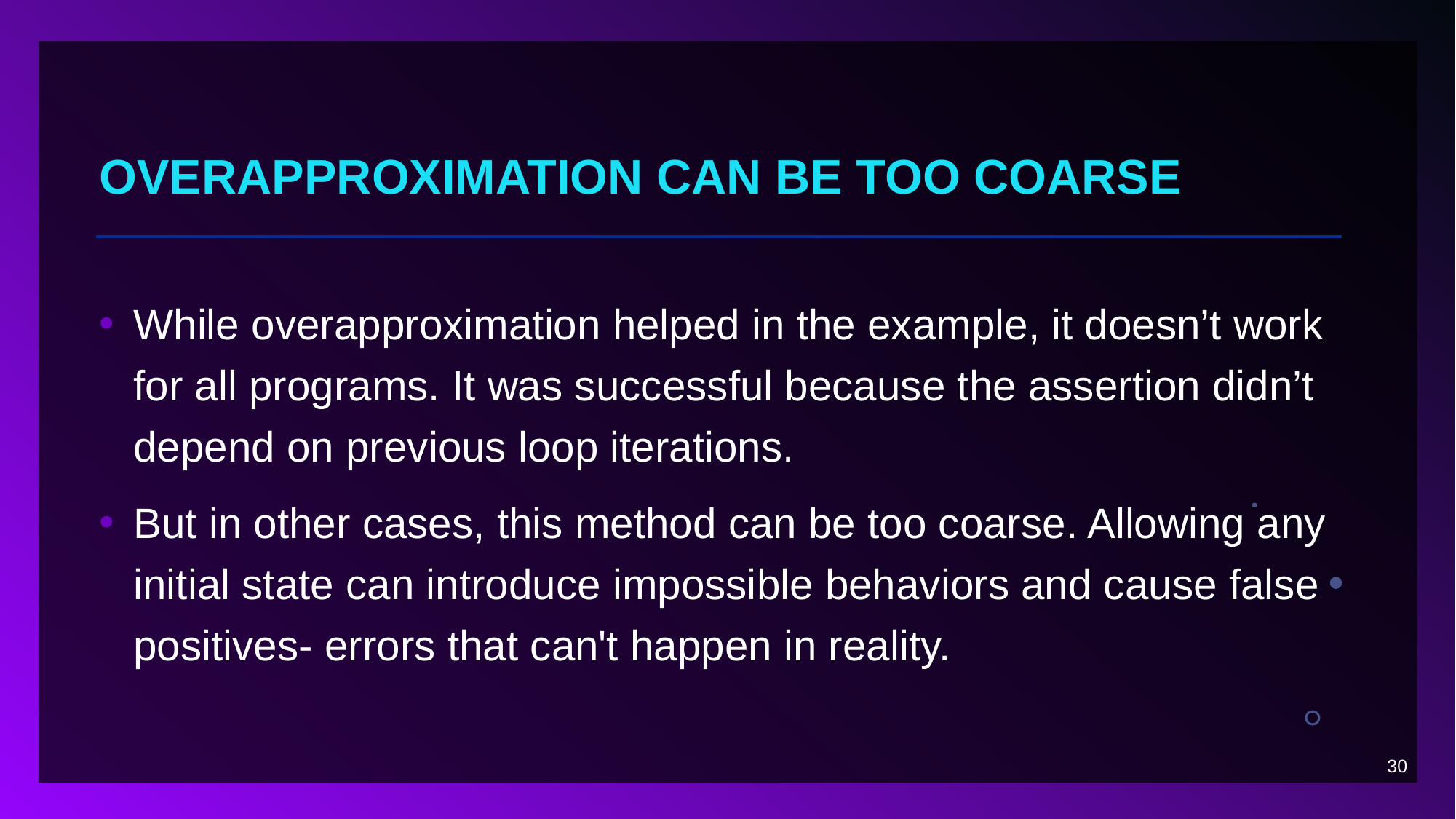

# Overapproximation Can Be Too Coarse
While overapproximation helped in the example, it doesn’t work for all programs. It was successful because the assertion didn’t depend on previous loop iterations.
But in other cases, this method can be too coarse. Allowing any initial state can introduce impossible behaviors and cause false positives- errors that can't happen in reality.
30